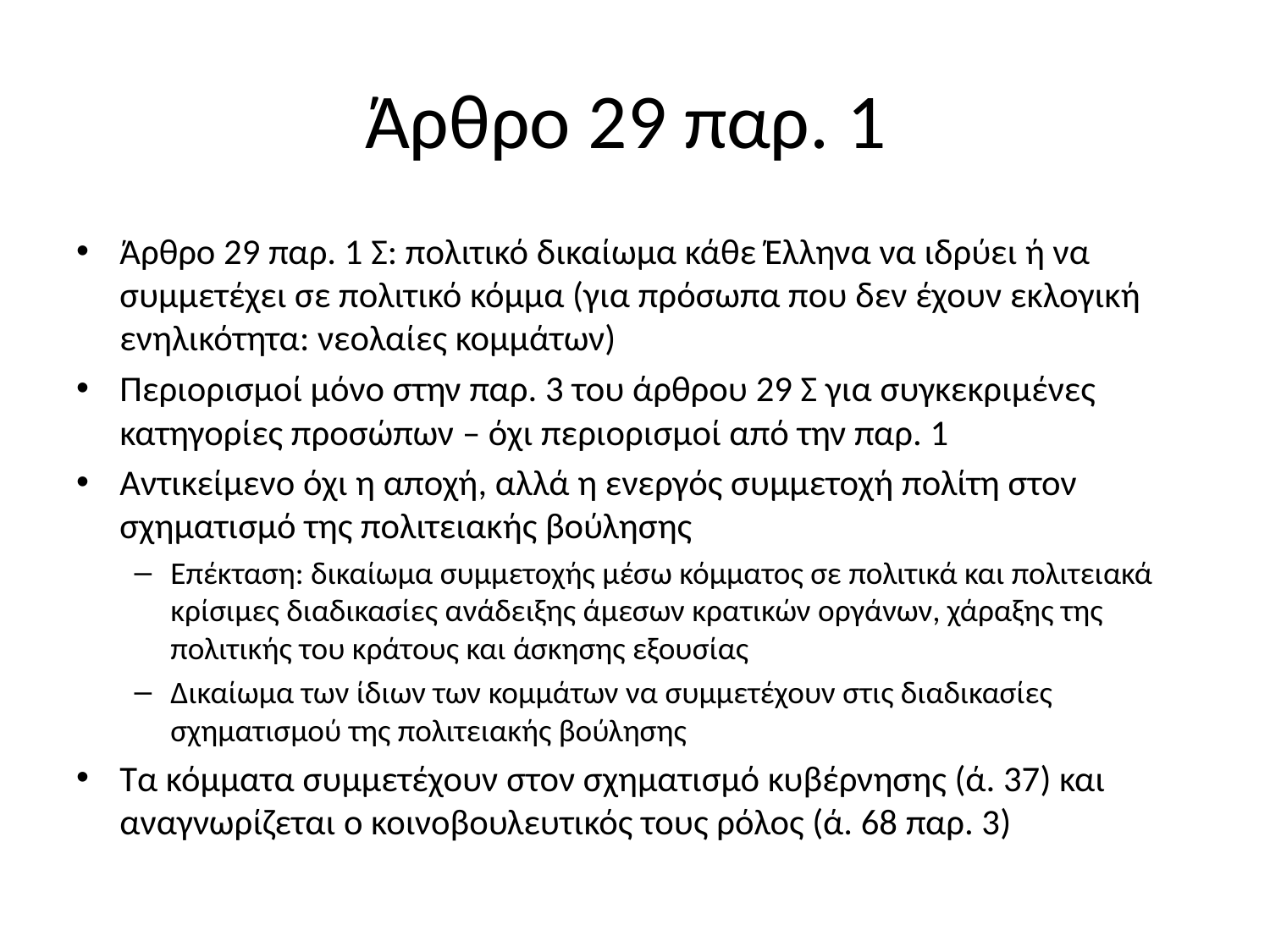

# Άρθρο 29 παρ. 1
Άρθρο 29 παρ. 1 Σ: πολιτικό δικαίωμα κάθε Έλληνα να ιδρύει ή να συμμετέχει σε πολιτικό κόμμα (για πρόσωπα που δεν έχουν εκλογική ενηλικότητα: νεολαίες κομμάτων)
Περιορισμοί μόνο στην παρ. 3 του άρθρου 29 Σ για συγκεκριμένες κατηγορίες προσώπων – όχι περιορισμοί από την παρ. 1
Αντικείμενο όχι η αποχή, αλλά η ενεργός συμμετοχή πολίτη στον σχηματισμό της πολιτειακής βούλησης
Επέκταση: δικαίωμα συμμετοχής μέσω κόμματος σε πολιτικά και πολιτειακά κρίσιμες διαδικασίες ανάδειξης άμεσων κρατικών οργάνων, χάραξης της πολιτικής του κράτους και άσκησης εξουσίας
Δικαίωμα των ίδιων των κομμάτων να συμμετέχουν στις διαδικασίες σχηματισμού της πολιτειακής βούλησης
Τα κόμματα συμμετέχουν στον σχηματισμό κυβέρνησης (ά. 37) και αναγνωρίζεται ο κοινοβουλευτικός τους ρόλος (ά. 68 παρ. 3)